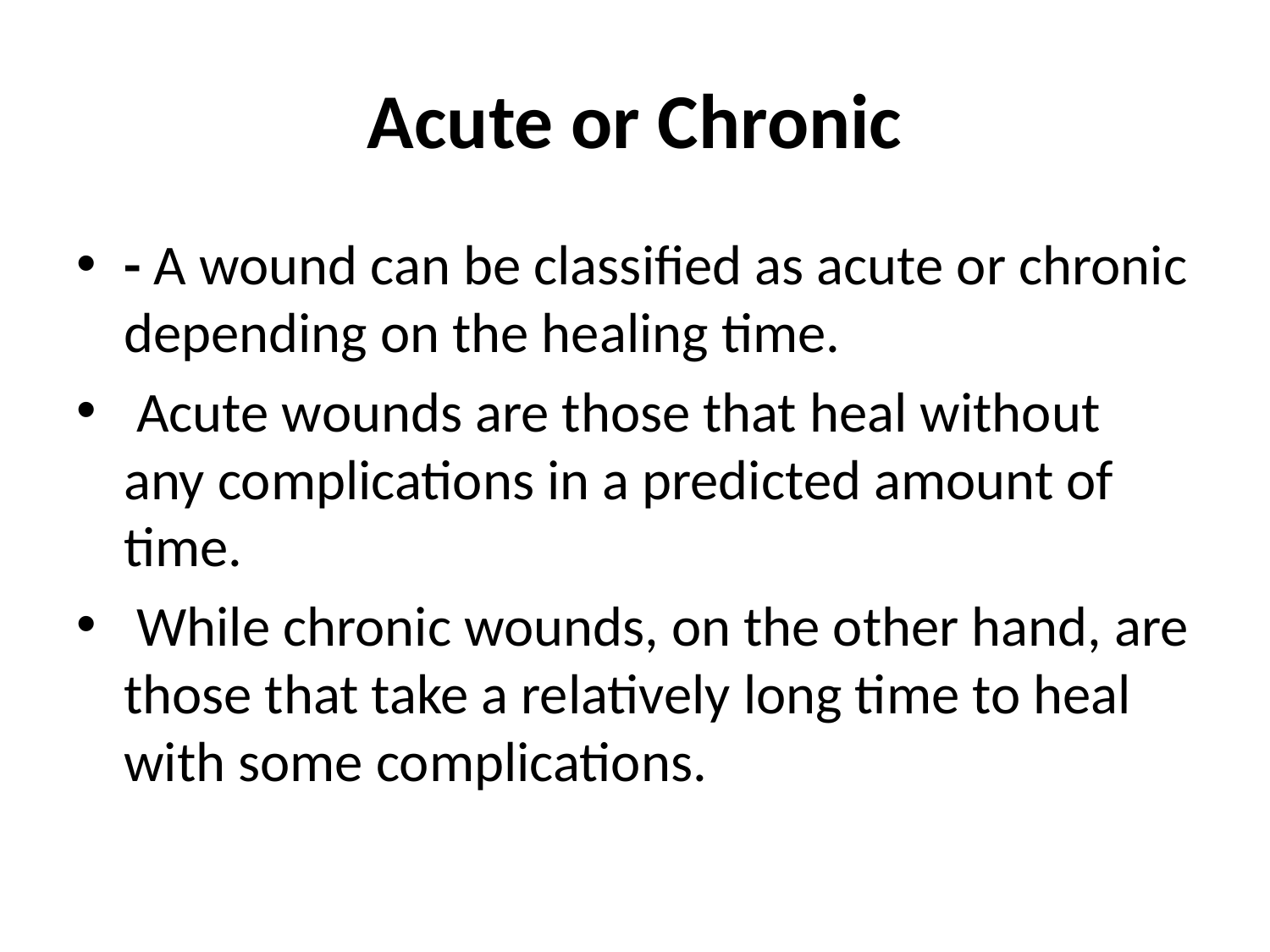

# Acute or Chronic
- A wound can be classified as acute or chronic depending on the healing time.
 Acute wounds are those that heal without any complications in a predicted amount of time.
 While chronic wounds, on the other hand, are those that take a relatively long time to heal with some complications.